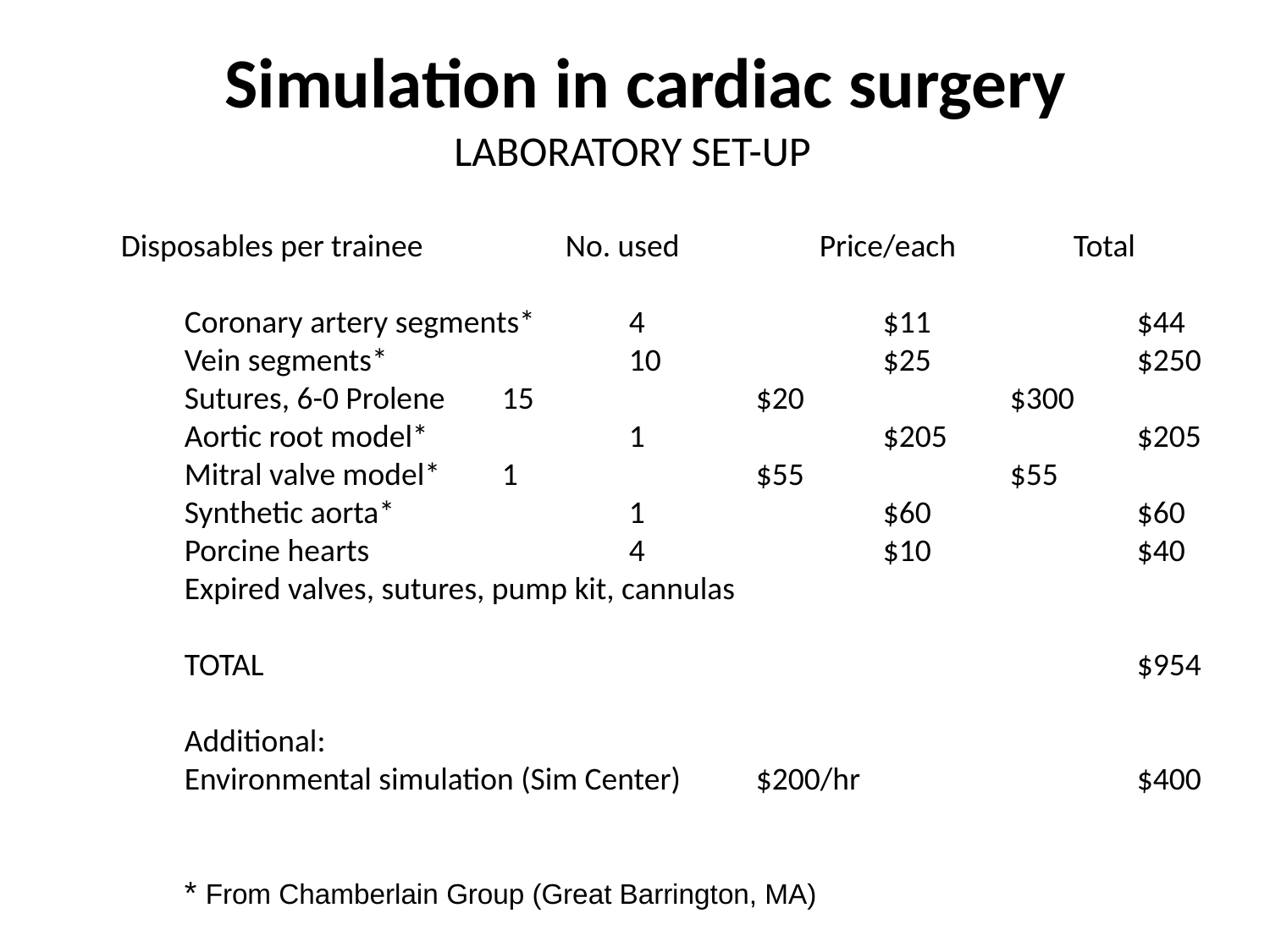

Simulation in cardiac surgery

LABORATORY SET-UP

Disposables per trainee		No. used		Price/each	Total

Coronary artery segments*	4		$11		$44
Vein segments*		10		$25		$250
Sutures, 6-0 Prolene	15		$20		$300
Aortic root model*		1		$205		$205
Mitral valve model*	1		$55		$55
Synthetic aorta* 		1		$60		$60
Porcine hearts			4		$10		$40
Expired valves, sutures, pump kit, cannulas

TOTAL							$954

Additional:
Environmental simulation (Sim Center) 	$200/hr			$400

* From Chamberlain Group (Great Barrington, MA)